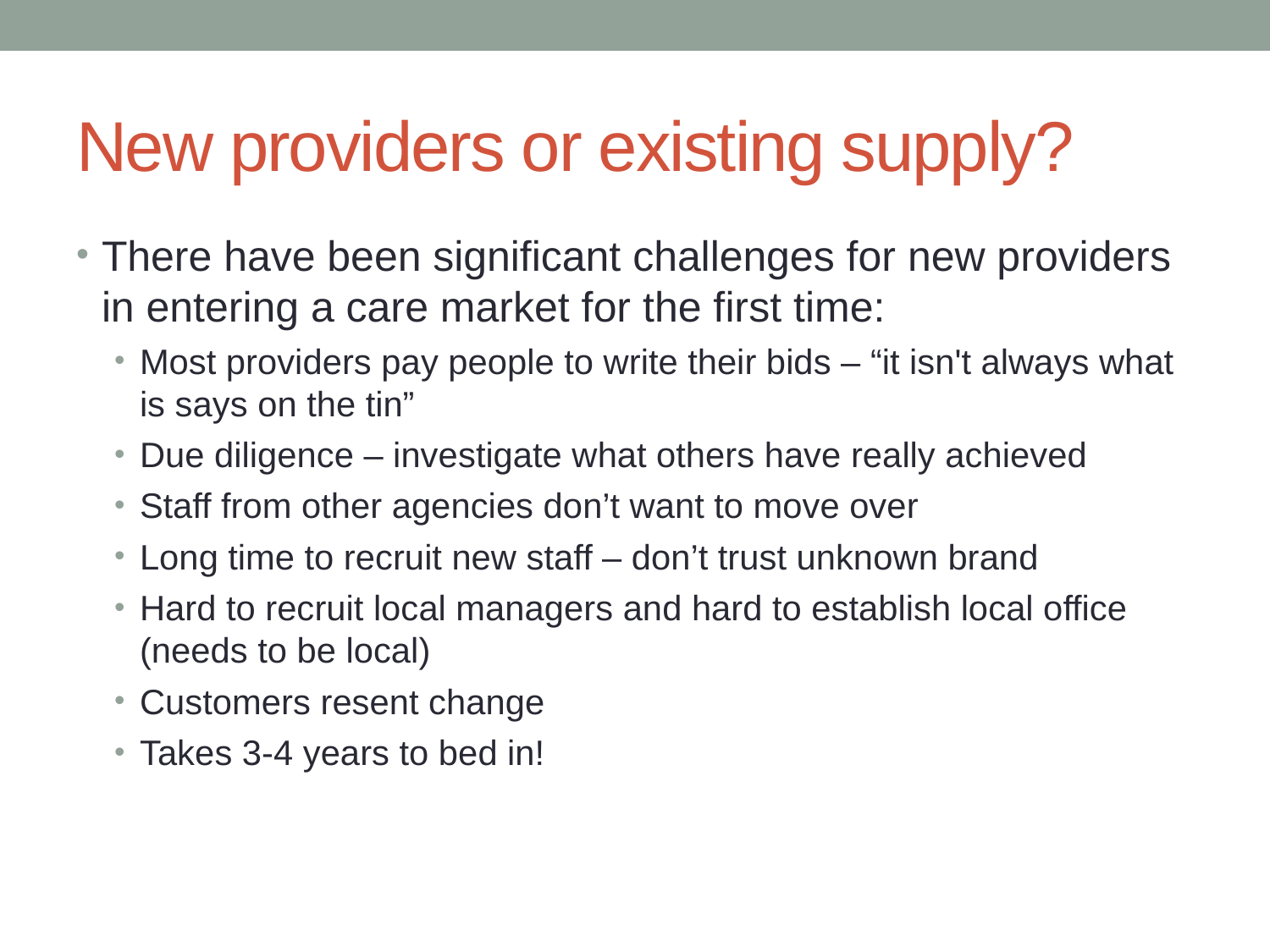

# New providers or existing supply?
There have been significant challenges for new providers in entering a care market for the first time:
Most providers pay people to write their bids – “it isn't always what is says on the tin”
Due diligence – investigate what others have really achieved
Staff from other agencies don’t want to move over
Long time to recruit new staff – don’t trust unknown brand
Hard to recruit local managers and hard to establish local office (needs to be local)
Customers resent change
Takes 3-4 years to bed in!